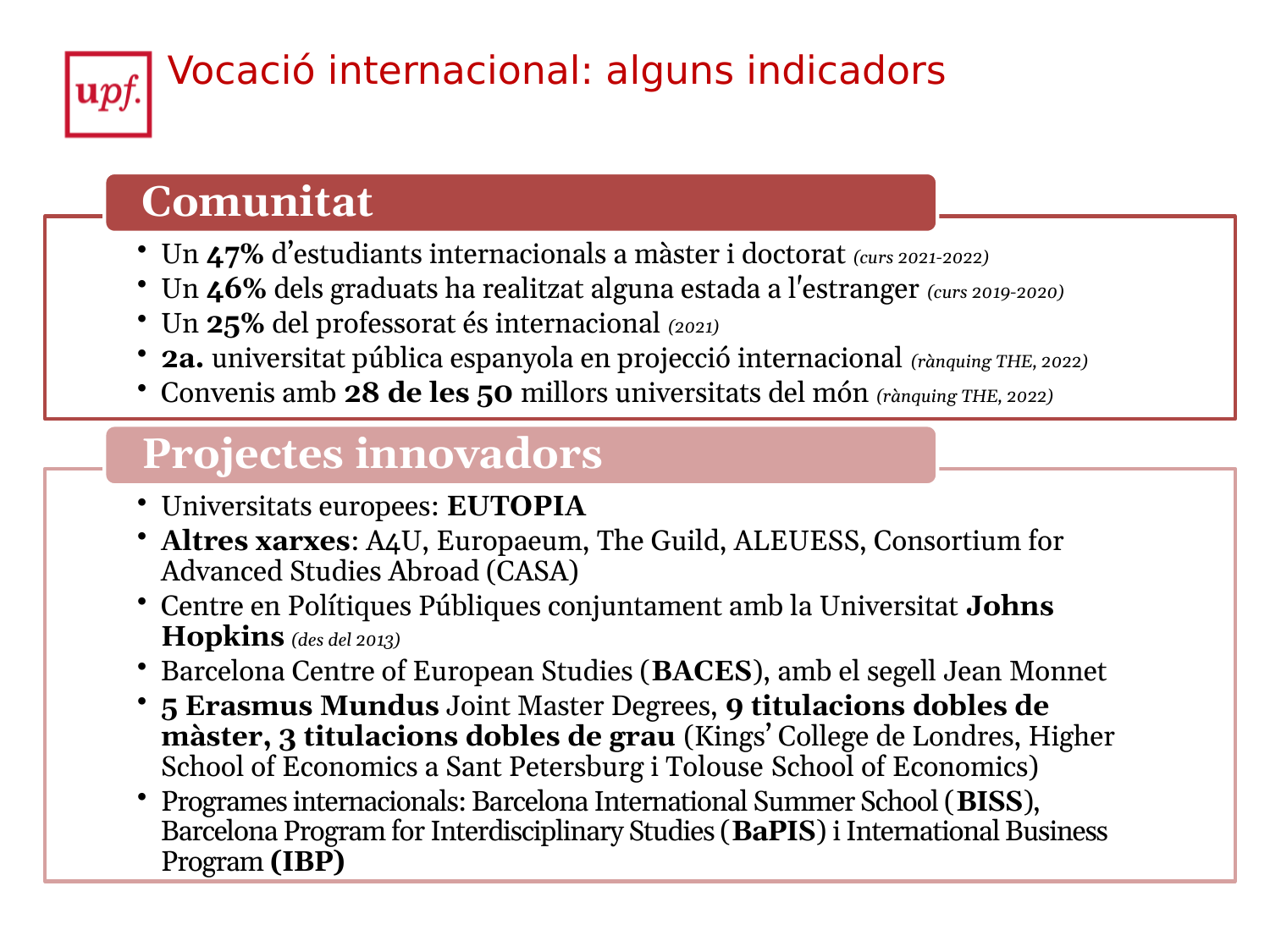

Vocació internacional: alguns indicadors
Un 47% d’estudiants internacionals a màster i doctorat (curs 2021-2022)
Un 46% dels graduats ha realitzat alguna estada a l'estranger (curs 2019-2020)
Un 25% del professorat és internacional (2021)
2a. universitat pública espanyola en projecció internacional (rànquing THE, 2022)
Convenis amb 28 de les 50 millors universitats del món (rànquing THE, 2022)
Comunitat
Universitats europees: EUTOPIA
Altres xarxes: A4U, Europaeum, The Guild, ALEUESS, Consortium for Advanced Studies Abroad (CASA)
Centre en Polítiques Públiques conjuntament amb la Universitat Johns Hopkins (des del 2013)
Barcelona Centre of European Studies (BACES), amb el segell Jean Monnet
5 Erasmus Mundus Joint Master Degrees, 9 titulacions dobles de màster, 3 titulacions dobles de grau (Kings’ College de Londres, Higher School of Economics a Sant Petersburg i Tolouse School of Economics)
Programes internacionals: Barcelona International Summer School (BISS), Barcelona Program for Interdisciplinary Studies (BaPIS) i International Business Program (IBP)
Projectes innovadors